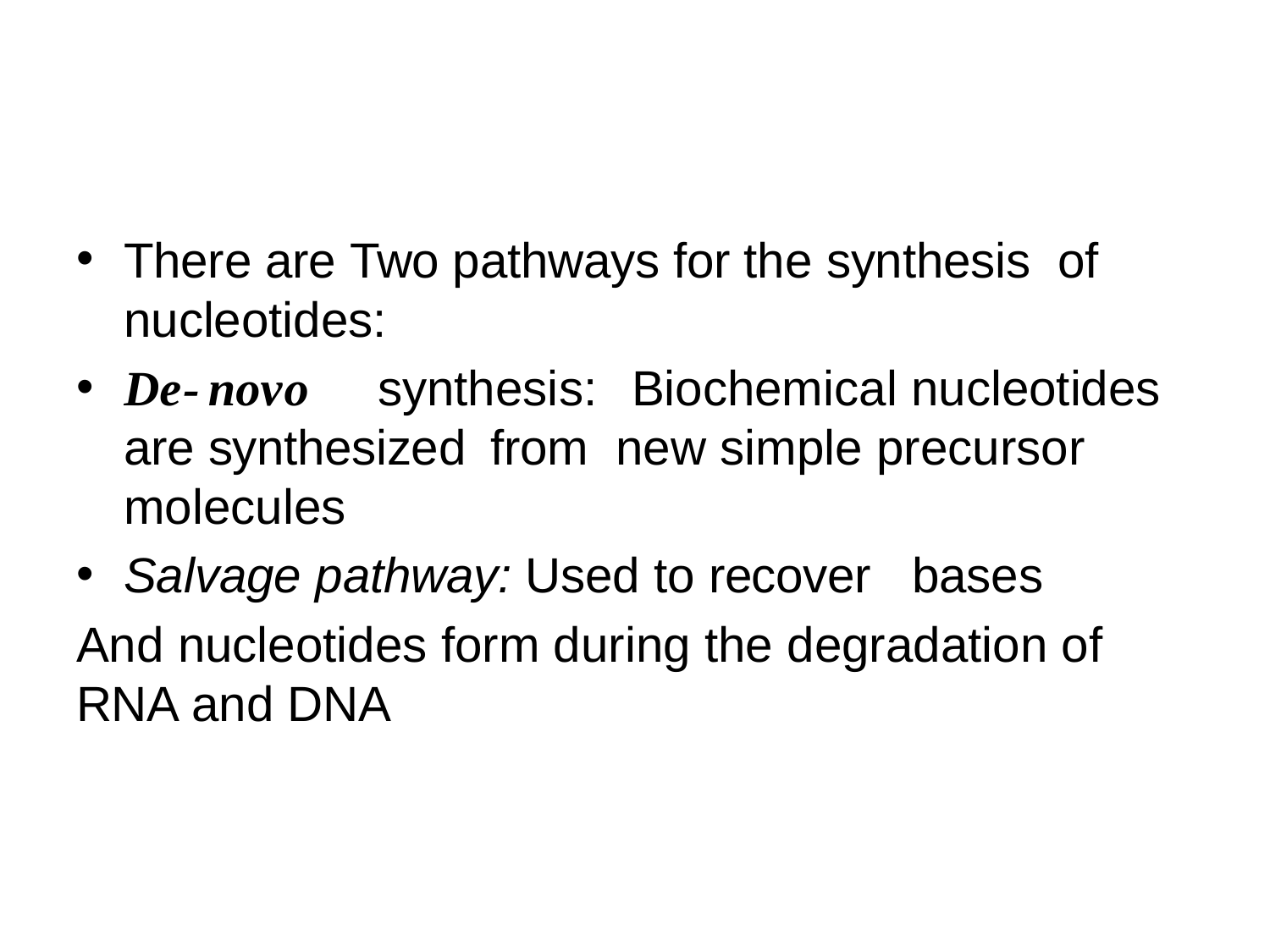

#
There are Two pathways for the synthesis  of	nucleotides:
De-novo	synthesis:	Biochemical nucleotides are synthesized from  new simple precursor molecules
Salvage pathway: Used to recover bases
And nucleotides form during the degradation of RNA and DNA